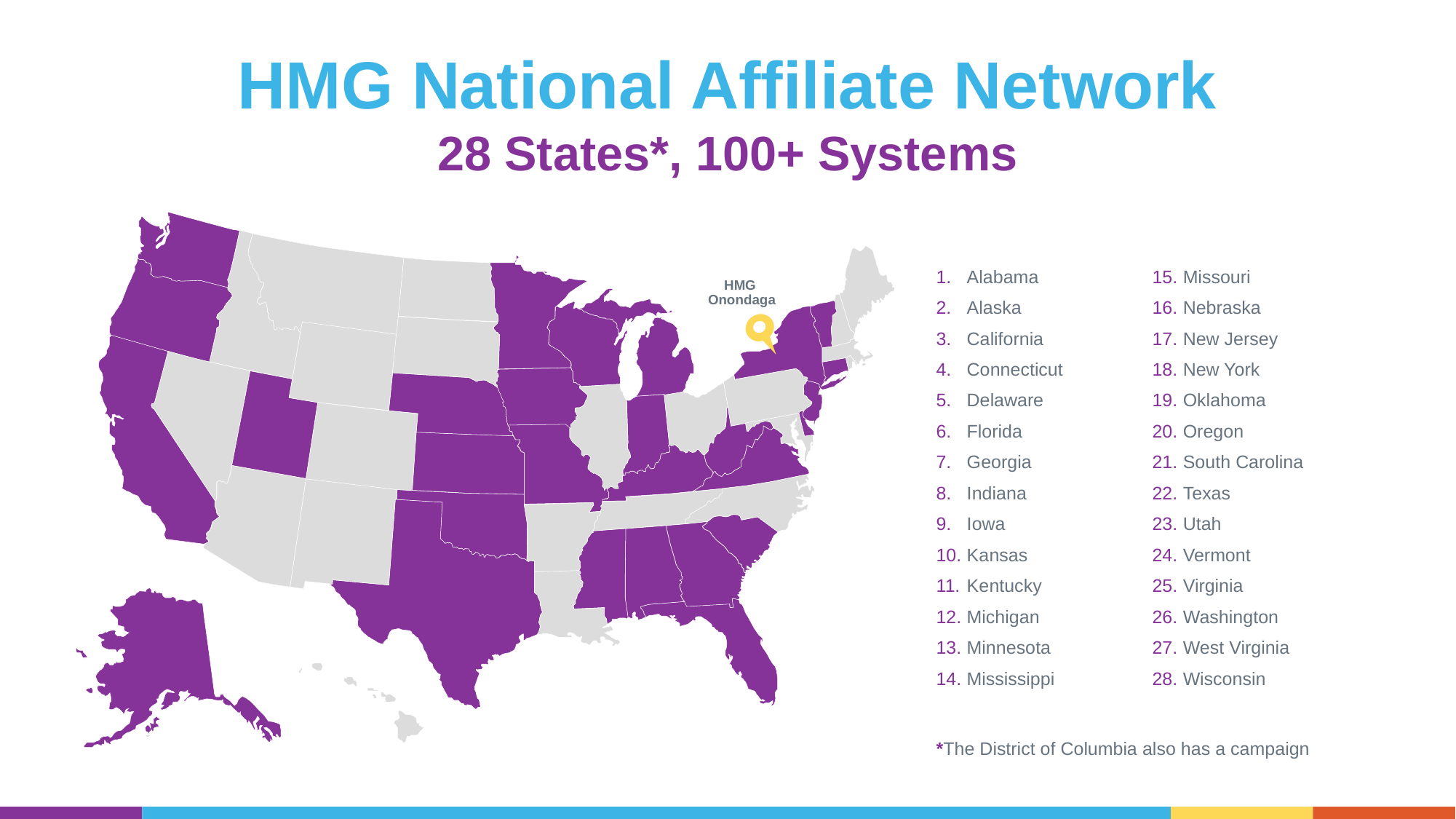

HMG National Affiliate Network
28 States*, 100+ Systems

Alabama
Alaska
California
Connecticut
Delaware
Florida
Georgia
Indiana
Iowa
Kansas
Kentucky
Michigan
Minnesota
Mississippi
Missouri
Nebraska
New Jersey
New York
Oklahoma
Oregon
South Carolina
Texas
Utah
Vermont
Virginia
Washington
West Virginia
Wisconsin
HMG
Onondaga

*The District of Columbia also has a campaign